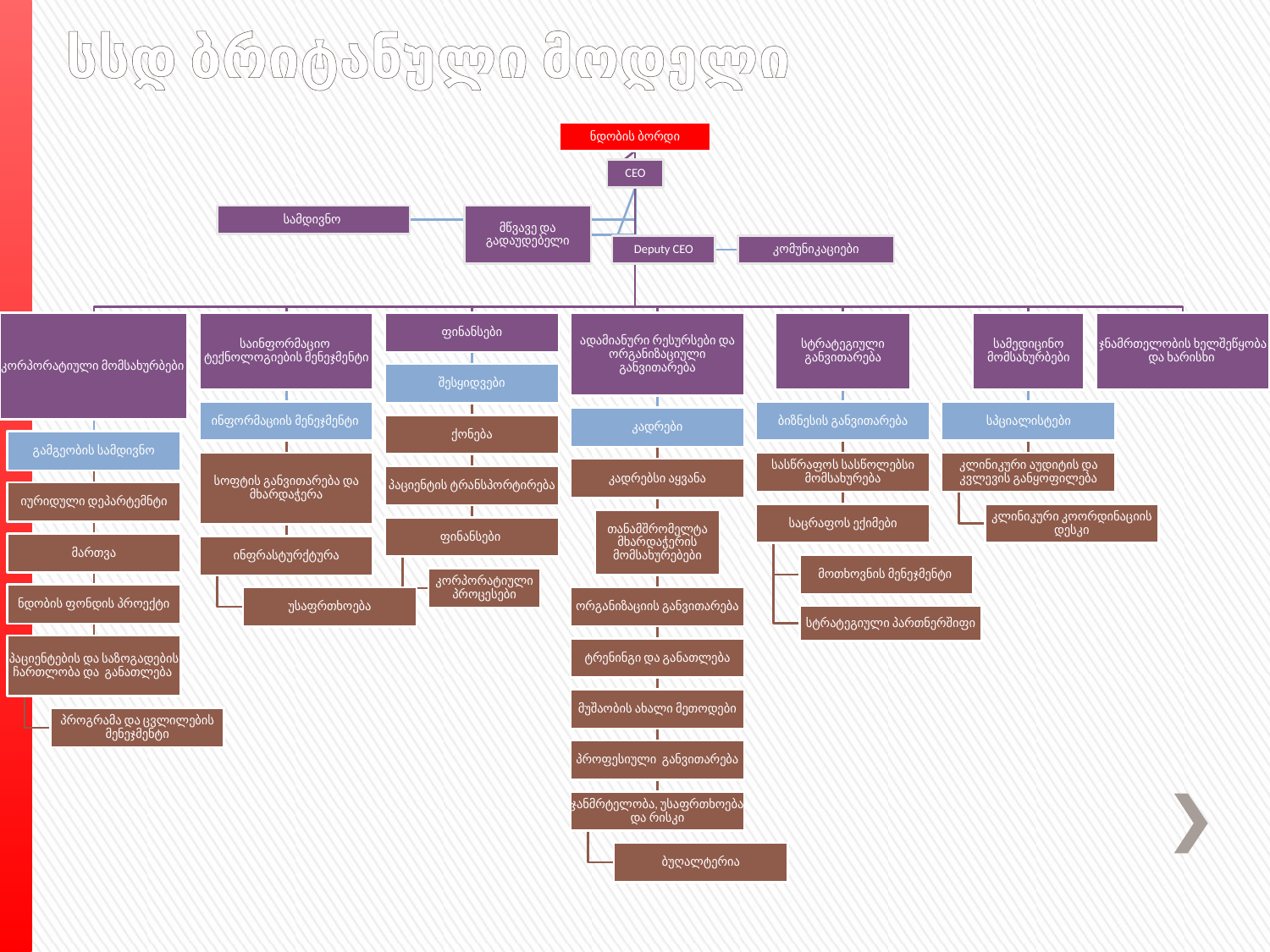

ნდობის ბორდი
კორპორატიული მომსახურბები
გამგეობის სამდივნო
იურიდული დეპარტემნტი
მართვა
ნდობის ფონდის პროექტი
პაციენტების და საზოგადების ჩართლობა და  განათლება
პროგრამა და ცვლილების მენეჯმენტი
საინფორმაციო  ტექნოლოგიების მენეჯმენტი
ინფორმაციის მენეჯმენტი
სოფტის განვითარება და მხარდაჭერა
ინფრასტურქტურა
უსაფრთხოება
ფინანსები
შესყიდვები
ქონება
პაციენტის ტრანსპორტირება
ფინანსები
კორპორატიული პროცესები
ადამიანური რესურსები და ორგანიზაციული განვითარება
კადრები
კადრებსი აყვანა
თანამშრომელტა მხარდაჭერის მომსახურებები
ორგანიზაციის განვითარება
ტრენინგი და განათლება
მუშაობის ახალი მეთოდები
პროფესიული  განვითარება
ჯანმრტელობა, უსაფრთხოება და რისკი
ბუღალტერია
სტრატეგიული განვითარება
ბიზნესის განვითარება
სასწრაფოს სასწოლებსი მომსახურება
საცრაფოს ექიმები
მოთხოვნის მენეჯმენტი
სტრატეგიული პართნერშიფი
სამედიცინო მომსახურბები
სპციალისტები
კლინიკური აუდიტის და კვლევის განყოფილება
კლინიკური კოორდინაციის დესკი
ჯნამრთელობის ხელშეწყობა და ხარისხი
CEO
სამდივნო
მწვავე და გადაუდებელი
კომუნიკაციები
Deputy CEO
# სსდ ბრიტანული მოდელი